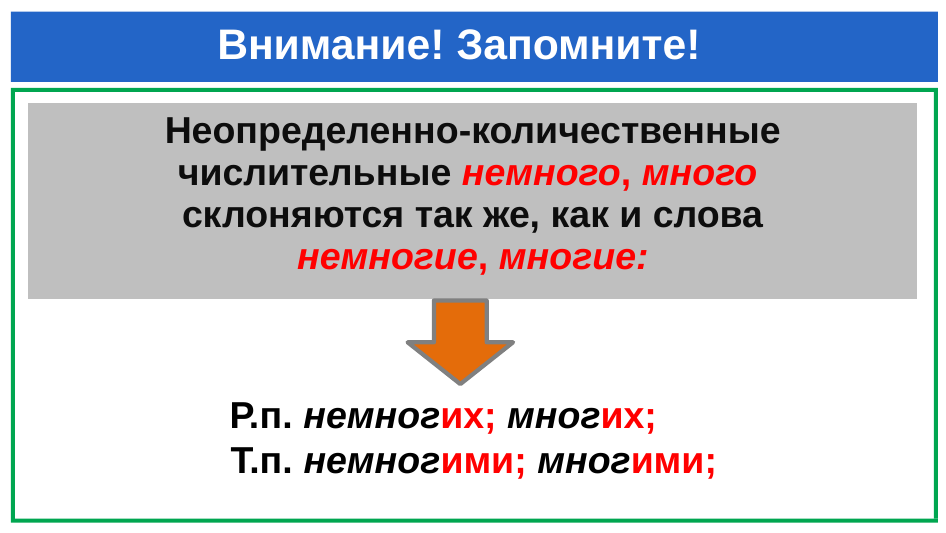

# Внимание! Запомните!
| Неопределенно-количественные числительные немного, много  склоняются так же, как и слова немногие, многие: |
| --- |

           Р.п. немногих; многих;
         Т.п. немногими; многими;